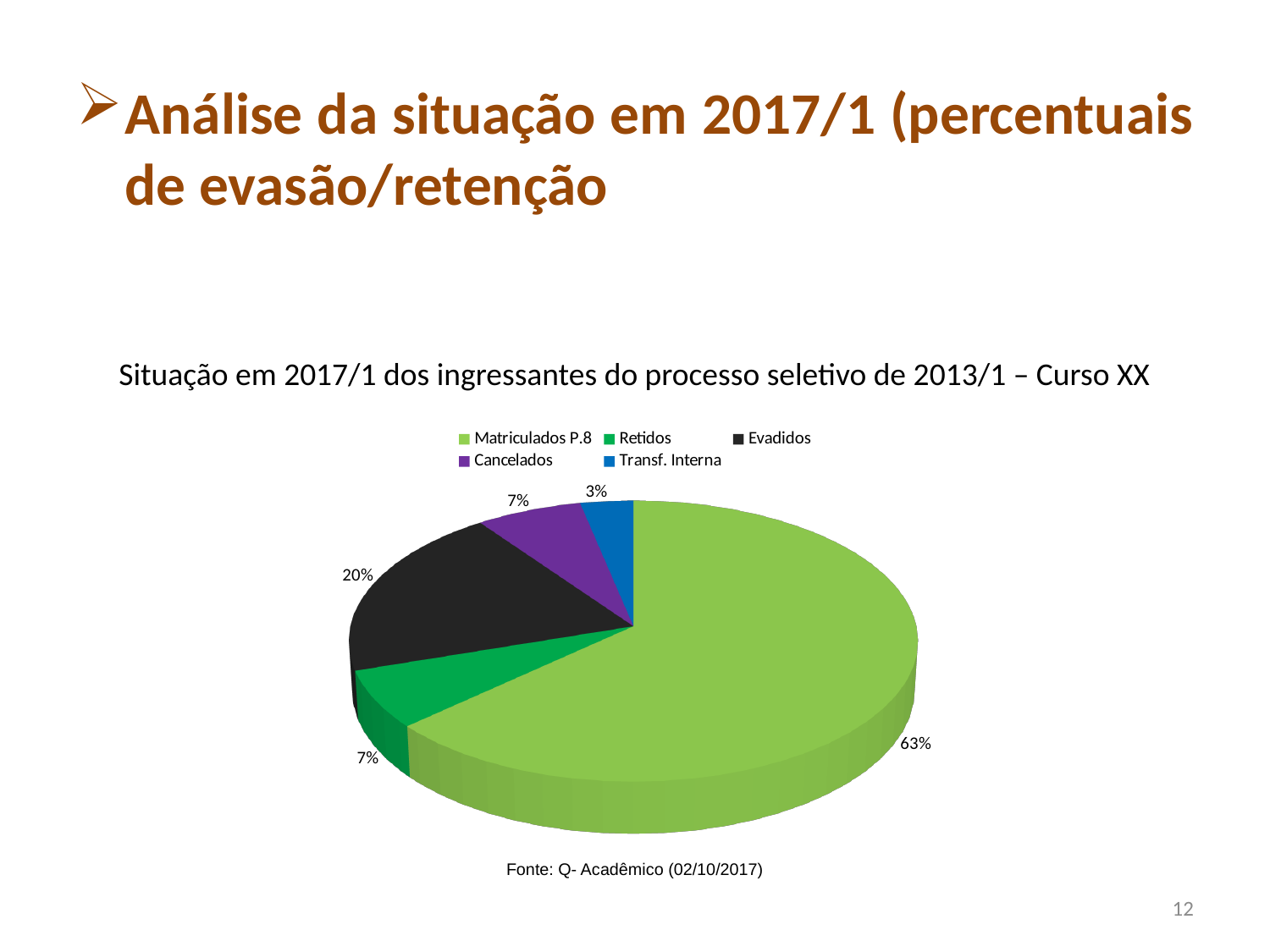

Análise da situação em 2017/1 (percentuais de evasão/retenção

Situação em 2017/1 dos ingressantes do processo seletivo de 2013/1 – Curso XX

Fonte: Q- Acadêmico (02/10/2017)

[unsupported chart]

[unsupported chart]

12